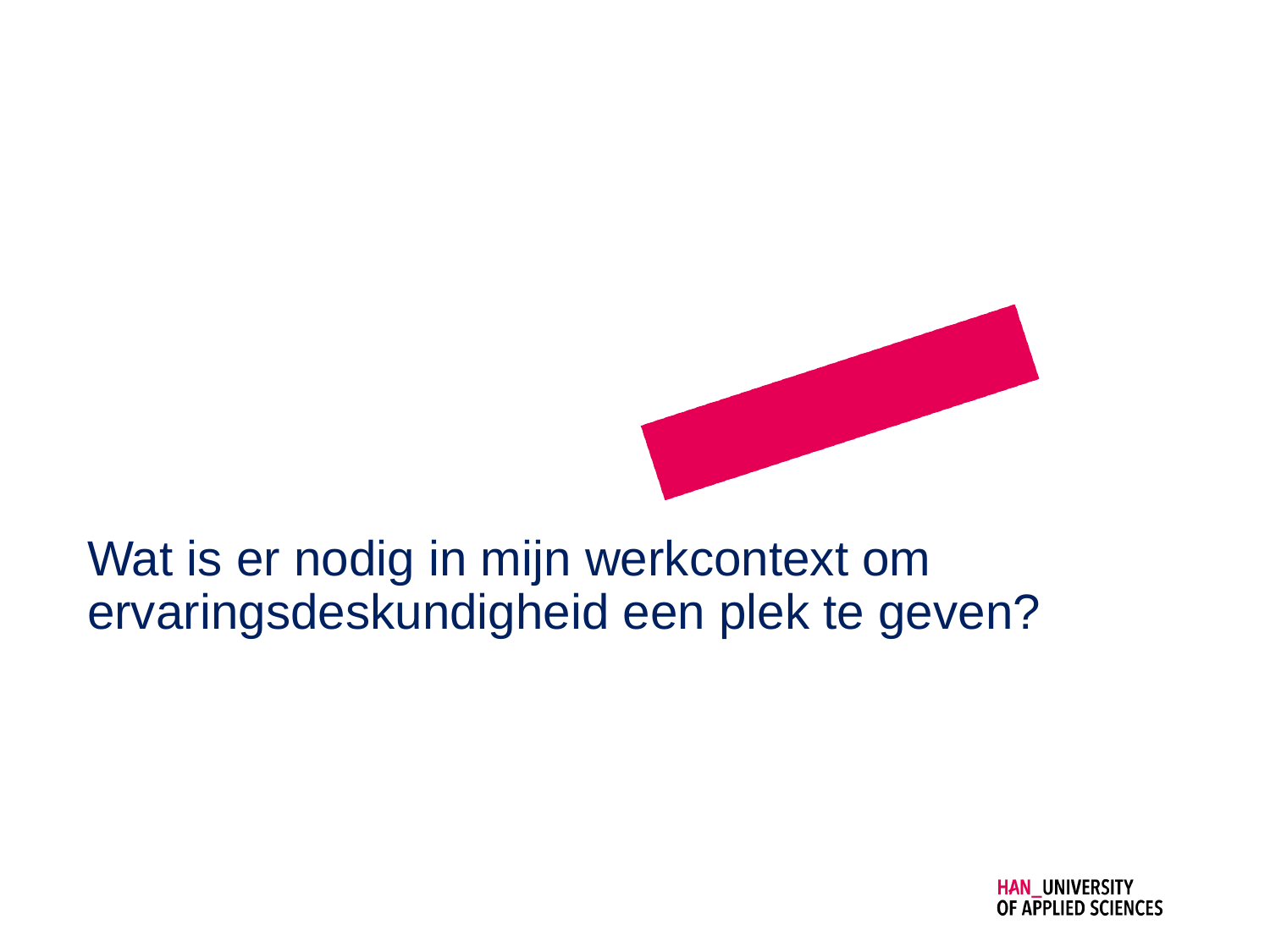

# Wat is er nodig in mijn werkcontext om ervaringsdeskundigheid een plek te geven?